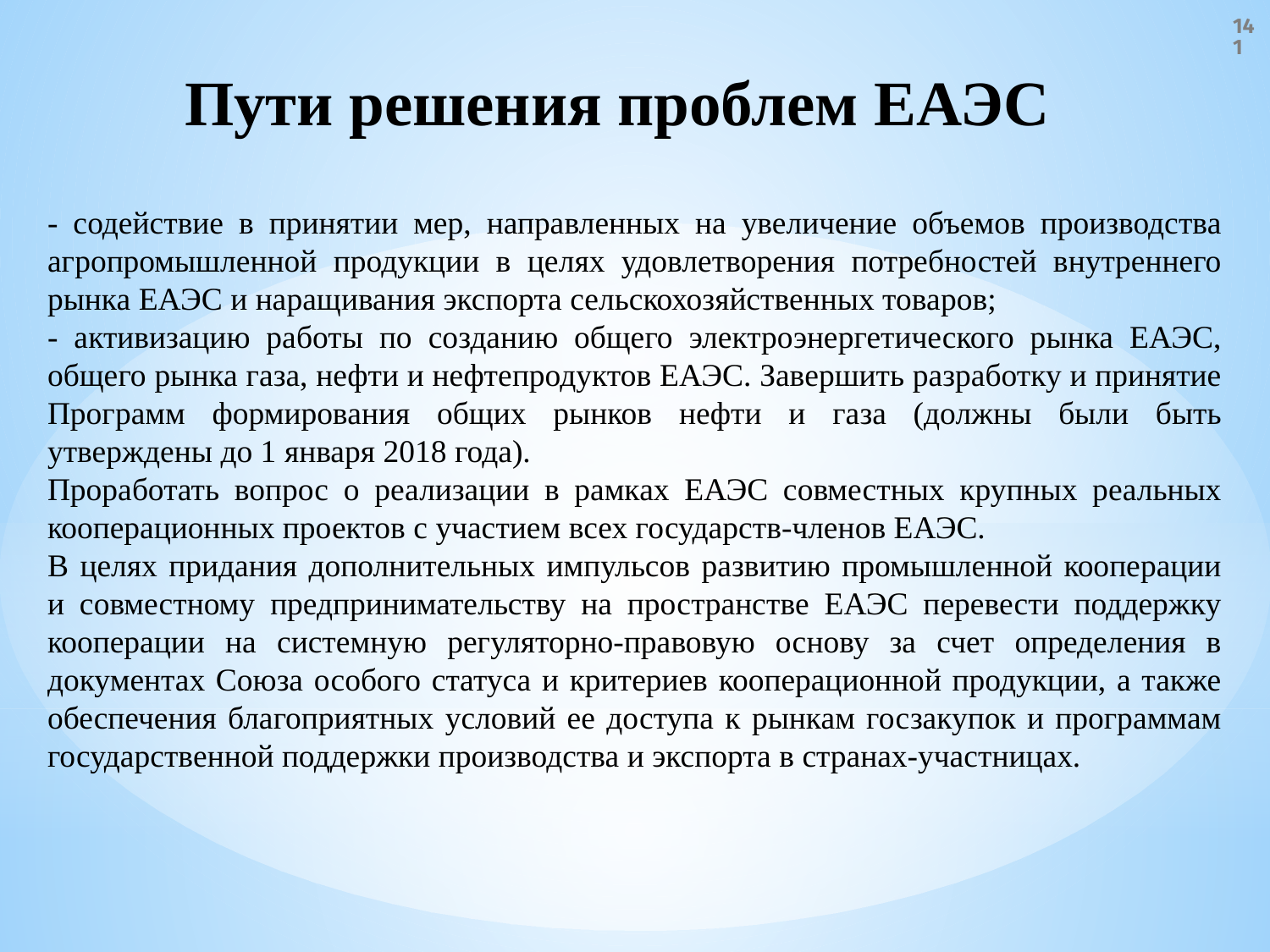

141
Пути решения проблем ЕАЭС
- содействие в принятии мер, направленных на увеличение объемов производства агропромышленной продукции в целях удовлетворения потребностей внутреннего рынка ЕАЭС и наращивания экспорта сельскохозяйственных товаров;
- активизацию работы по созданию общего электроэнергетического рынка ЕАЭС, общего рынка газа, нефти и нефтепродуктов ЕАЭС. Завершить разработку и принятие Программ формирования общих рынков нефти и газа (должны были быть утверждены до 1 января 2018 года).
Проработать вопрос о реализации в рамках ЕАЭС совместных крупных реальных кооперационных проектов с участием всех государств-членов ЕАЭС.
В целях придания дополнительных импульсов развитию промышленной кооперации и совместному предпринимательству на пространстве ЕАЭС перевести поддержку кооперации на системную регуляторно-правовую основу за счет определения в документах Союза особого статуса и критериев кооперационной продукции, а также обеспечения благоприятных условий ее доступа к рынкам госзакупок и программам государственной поддержки производства и экспорта в странах-участницах.